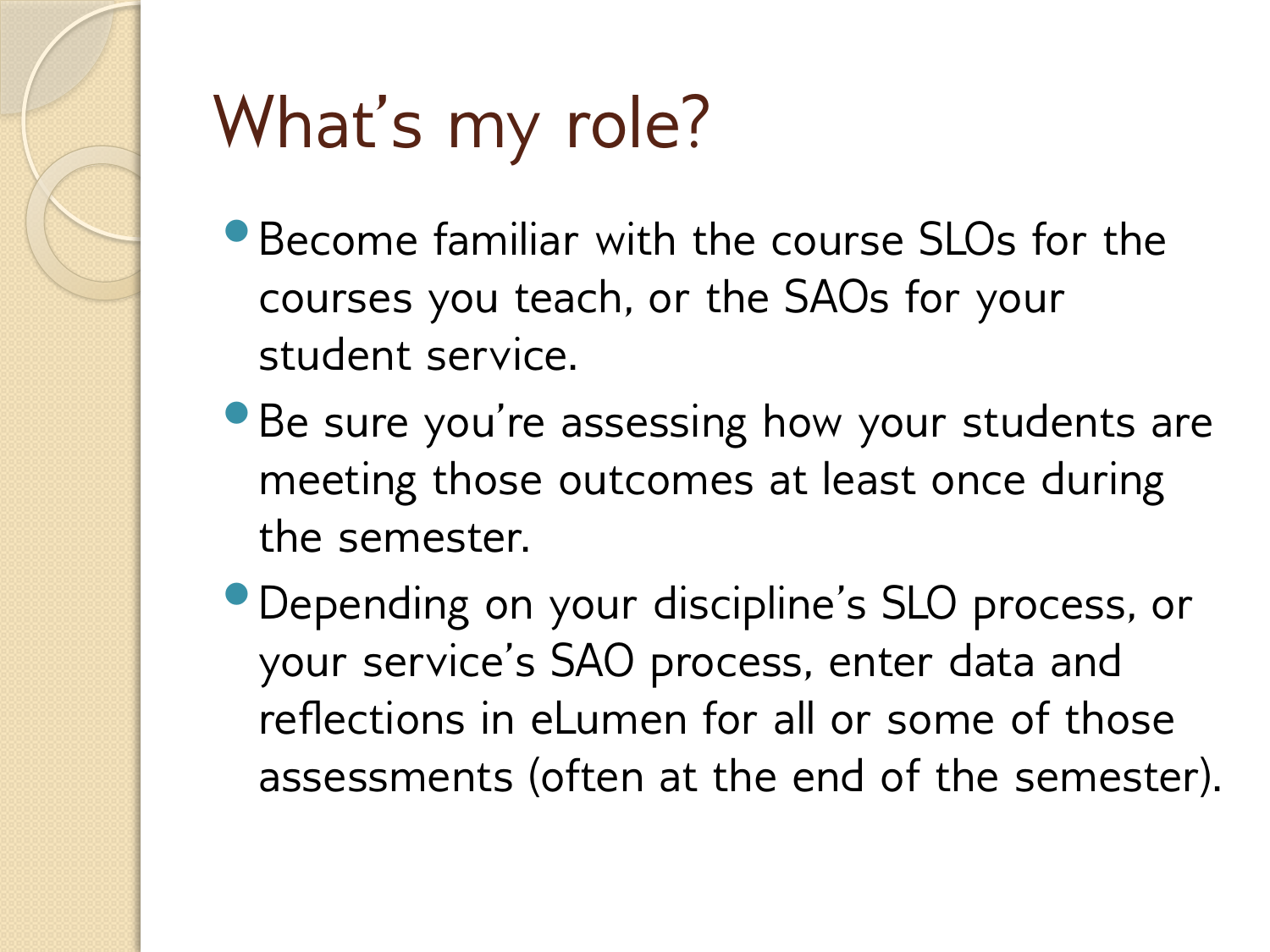

# What’s my role?
Become familiar with the course SLOs for the courses you teach, or the SAOs for your student service.
Be sure you’re assessing how your students are meeting those outcomes at least once during the semester.
Depending on your discipline’s SLO process, or your service’s SAO process, enter data and reflections in eLumen for all or some of those assessments (often at the end of the semester).